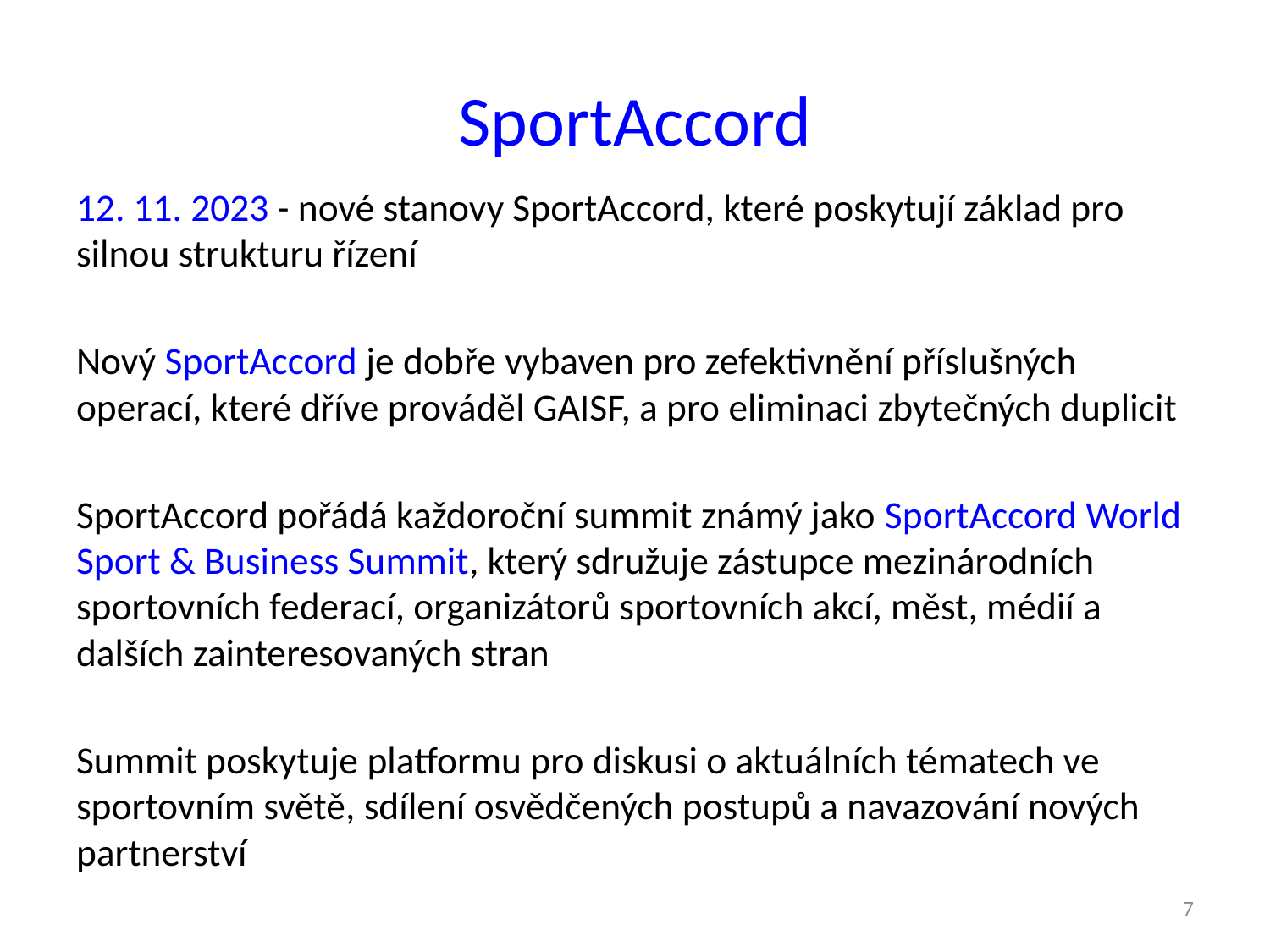

# SportAccord
12. 11. 2023 - nové stanovy SportAccord, které poskytují základ pro silnou strukturu řízení

Nový SportAccord je dobře vybaven pro zefektivnění příslušných operací, které dříve prováděl GAISF, a pro eliminaci zbytečných duplicit

SportAccord pořádá každoroční summit známý jako SportAccord World Sport & Business Summit, který sdružuje zástupce mezinárodních sportovních federací, organizátorů sportovních akcí, měst, médií a dalších zainteresovaných stran

Summit poskytuje platformu pro diskusi o aktuálních tématech ve sportovním světě, sdílení osvědčených postupů a navazování nových partnerství

7